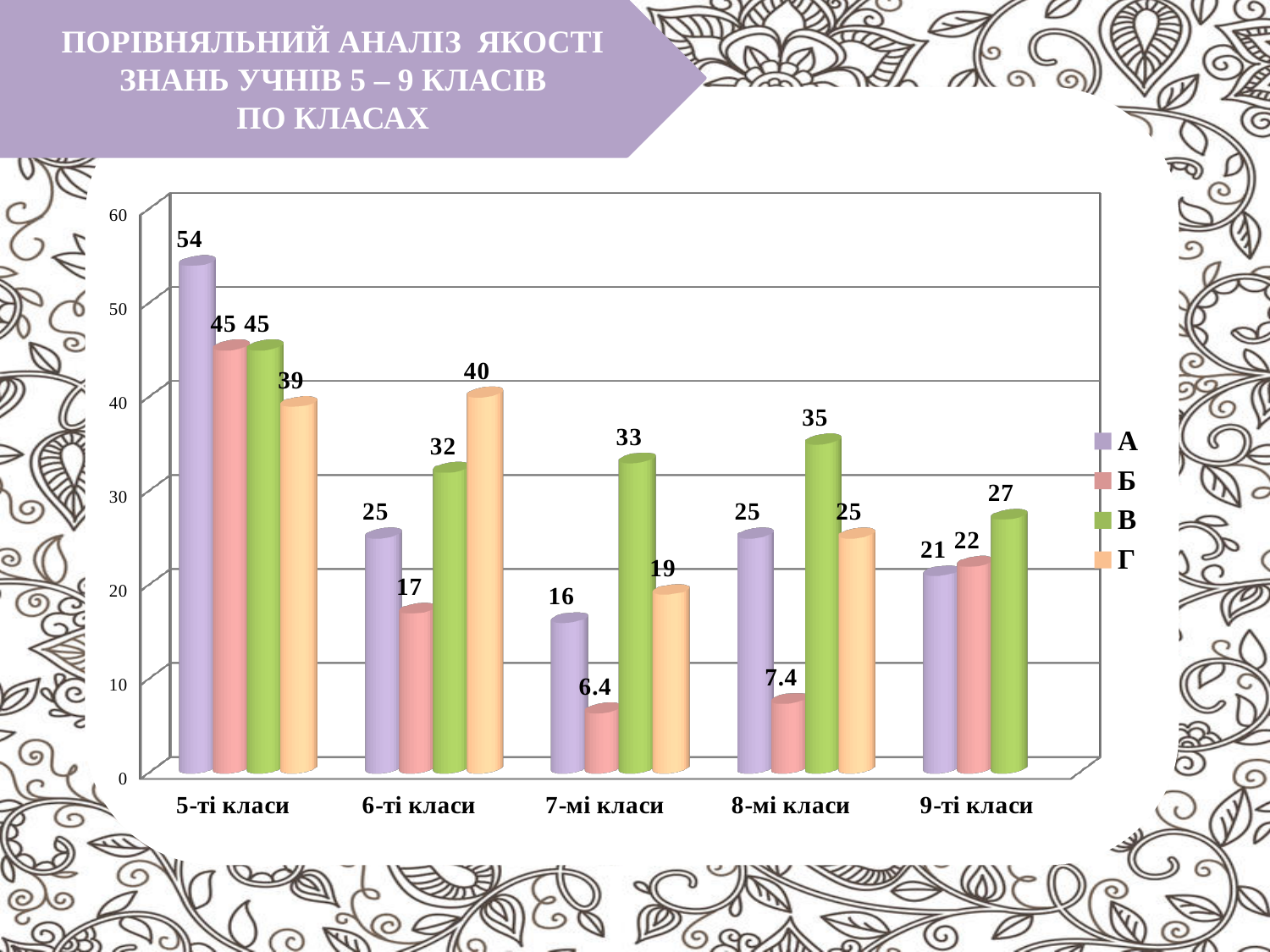

ПОРІВНЯЛЬНИЙ АНАЛІЗ  ЯКОСТІ ЗНАНЬ УЧНІВ 5 – 9 КЛАСІВ
ПО КЛАСАХ

[unsupported chart]

#